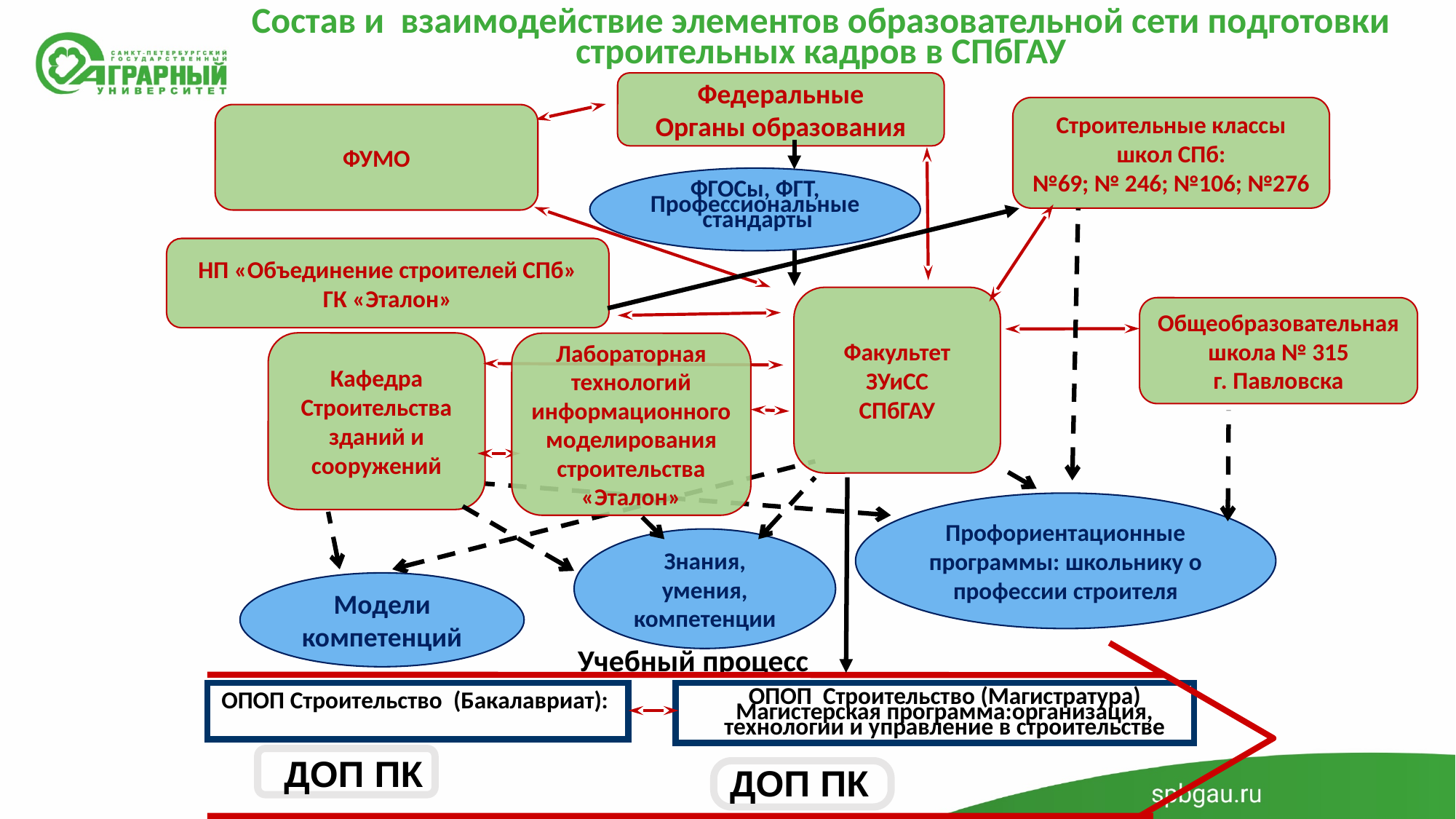

Состав и  взаимодействие элементов образовательной сети подготовки строительных кадров в СПбГАУ
Федеральные
Органы образования
Строительные классы школ СПб:
№69; № 246; №106; №276
ФУМО
ФГОСы, ФГТ, Профессиональные  стандарты

НП «Объединение строителей СПб»
ГК «Эталон»
Факультет ЗУиСС
СПбГАУ
Общеобразовательная школа № 315
г. Павловска
Кафедра Строительства зданий и сооружений
Лабораторная технологий информационного моделирования строительства
«Эталон»

Профориентационные программы: школьнику о профессии строителя

Знания, умения, компетенции
Модели компетенций
Учебный процесс

ОПОП Строительство  (Бакалавриат):

ОПОП  Строительство (Магистратура)
Магистерская программа:организация, технологии и управление в строительстве
ДОП ПК

ДОП ПК